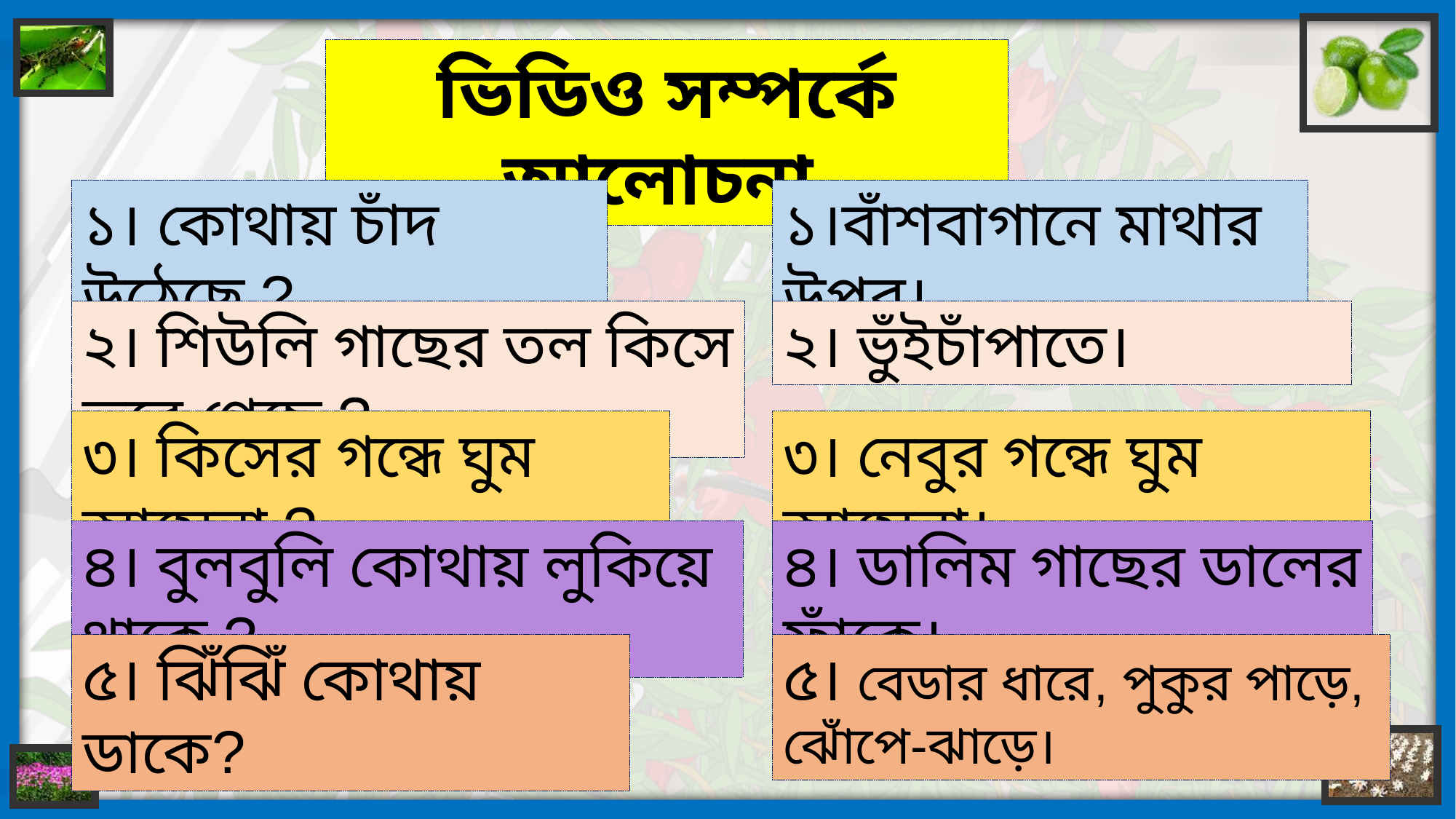

ভিডিও সম্পর্কে আলোচনা
১। কোথায় চাঁদ উঠেছে ?
১।বাঁশবাগানে মাথার উপর।
২। শিউলি গাছের তল কিসে ভরে গেছে ?
২। ভুঁইচাঁপাতে।
৩। কিসের গন্ধে ঘুম আসেনা ?
৩। নেবুর গন্ধে ঘুম আসেনা।
৪। বুলবুলি কোথায় লুকিয়ে থাকে ?
৪। ডালিম গাছের ডালের ফাঁকে।
৫। ঝিঁঝিঁ কোথায় ডাকে?
৫। বেডার ধারে, পুকুর পাড়ে, ঝোঁপে-ঝাড়ে।